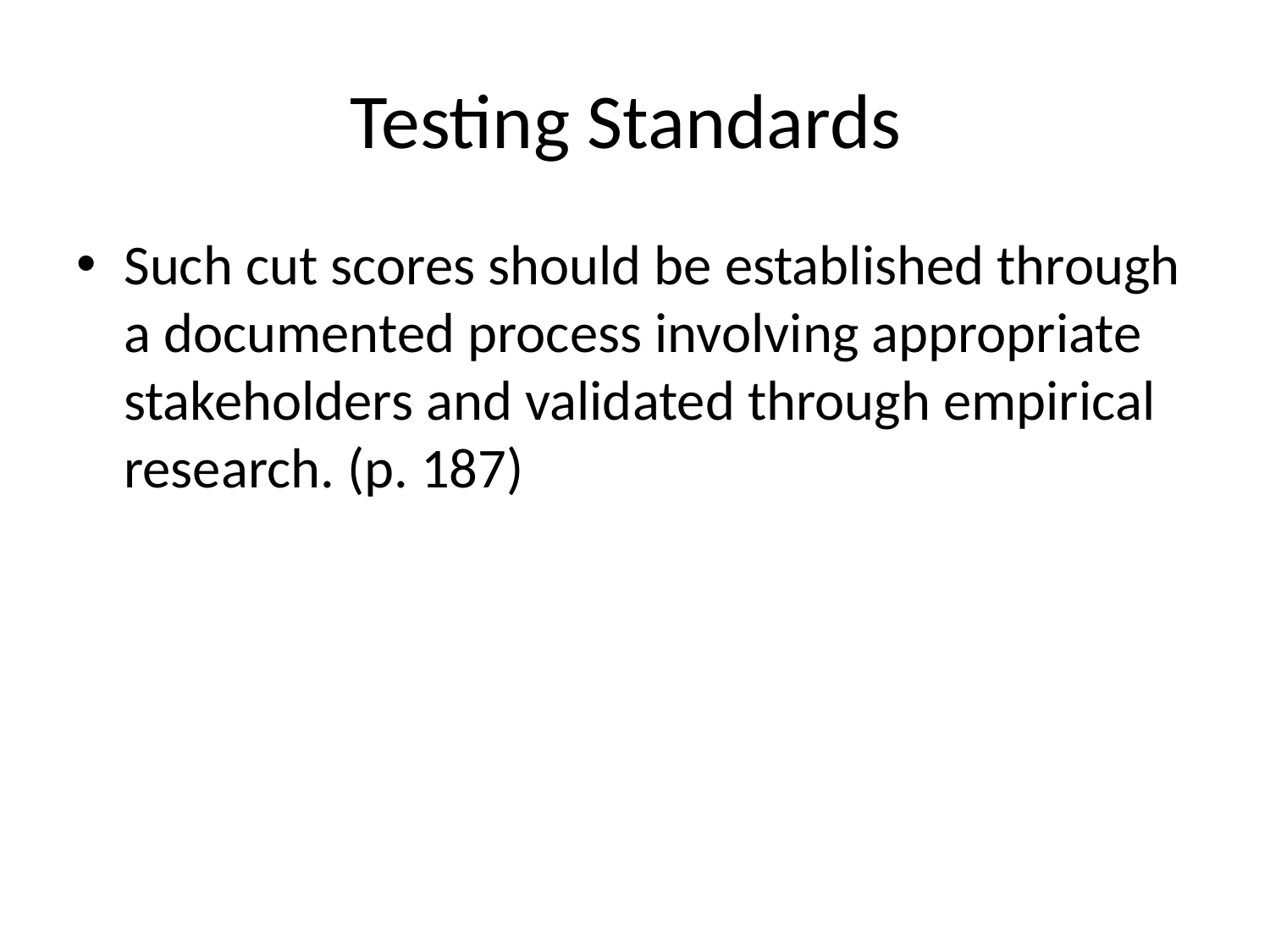

# Testing Standards
Such cut scores should be established through a documented process involving appropriate stakeholders and validated through empirical research. (p. 187)